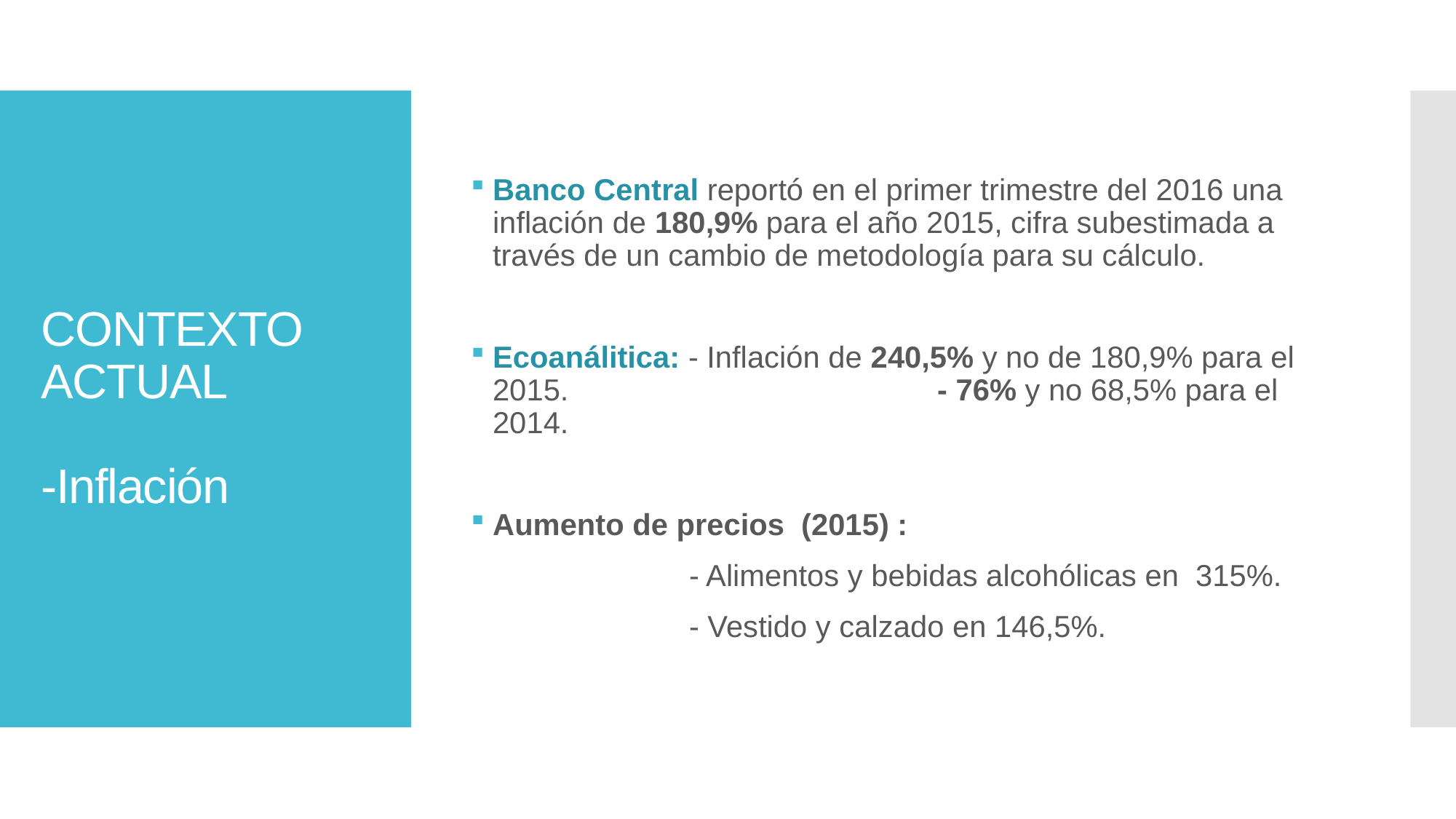

Banco Central reportó en el primer trimestre del 2016 una inflación de 180,9% para el año 2015, cifra subestimada a través de un cambio de metodología para su cálculo.

Ecoanálitica: - Inflación de 240,5% y no de 180,9% para el 2015.                         	              - 76% y no 68,5% para el 2014.

Aumento de precios  (2015) :
		- Alimentos y bebidas alcohólicas en  315%.
		- Vestido y calzado en 146,5%.
# CONTEXTO ACTUAL -Inflación